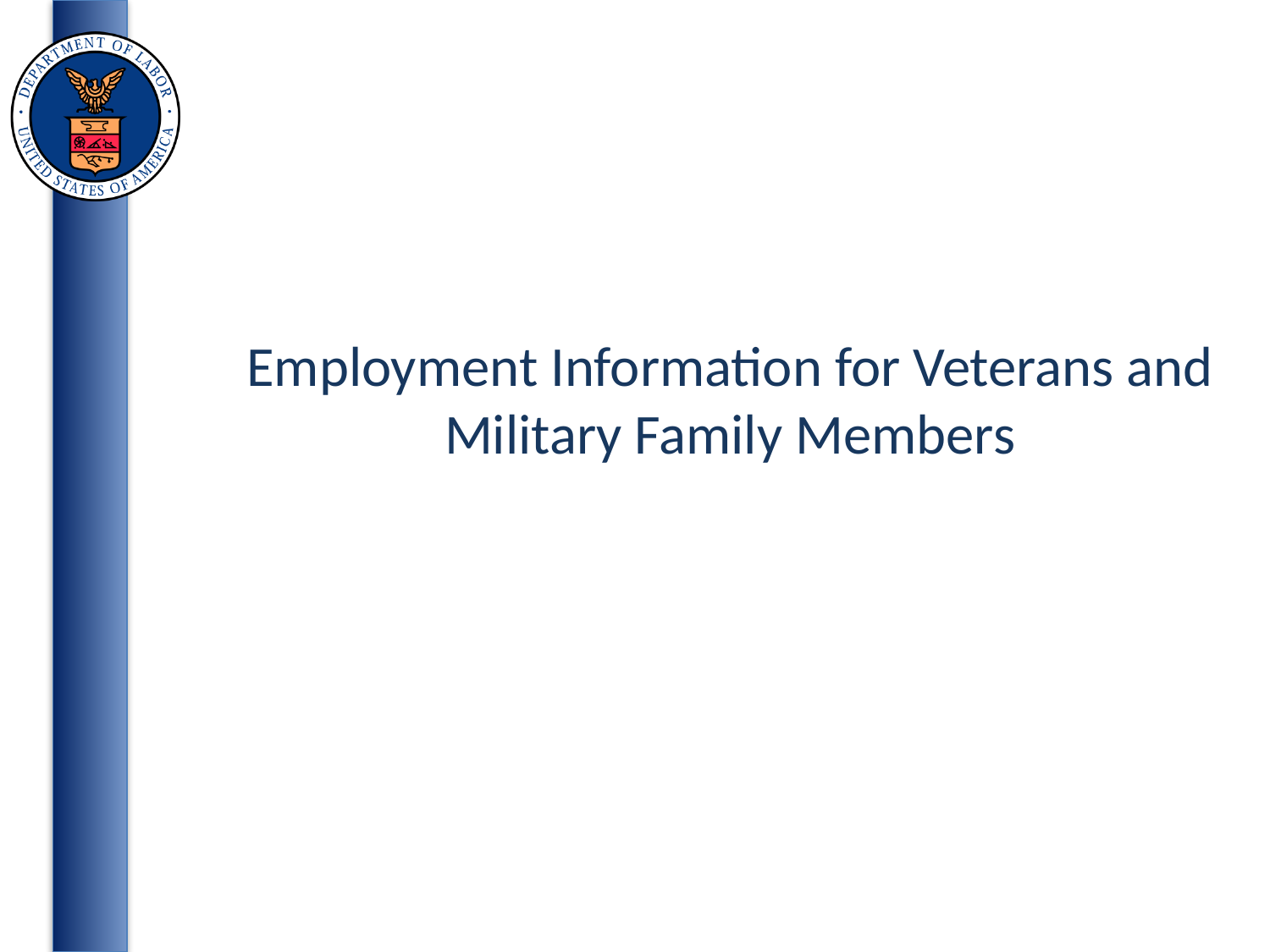

# Employment Information for Veterans and Military Family Members